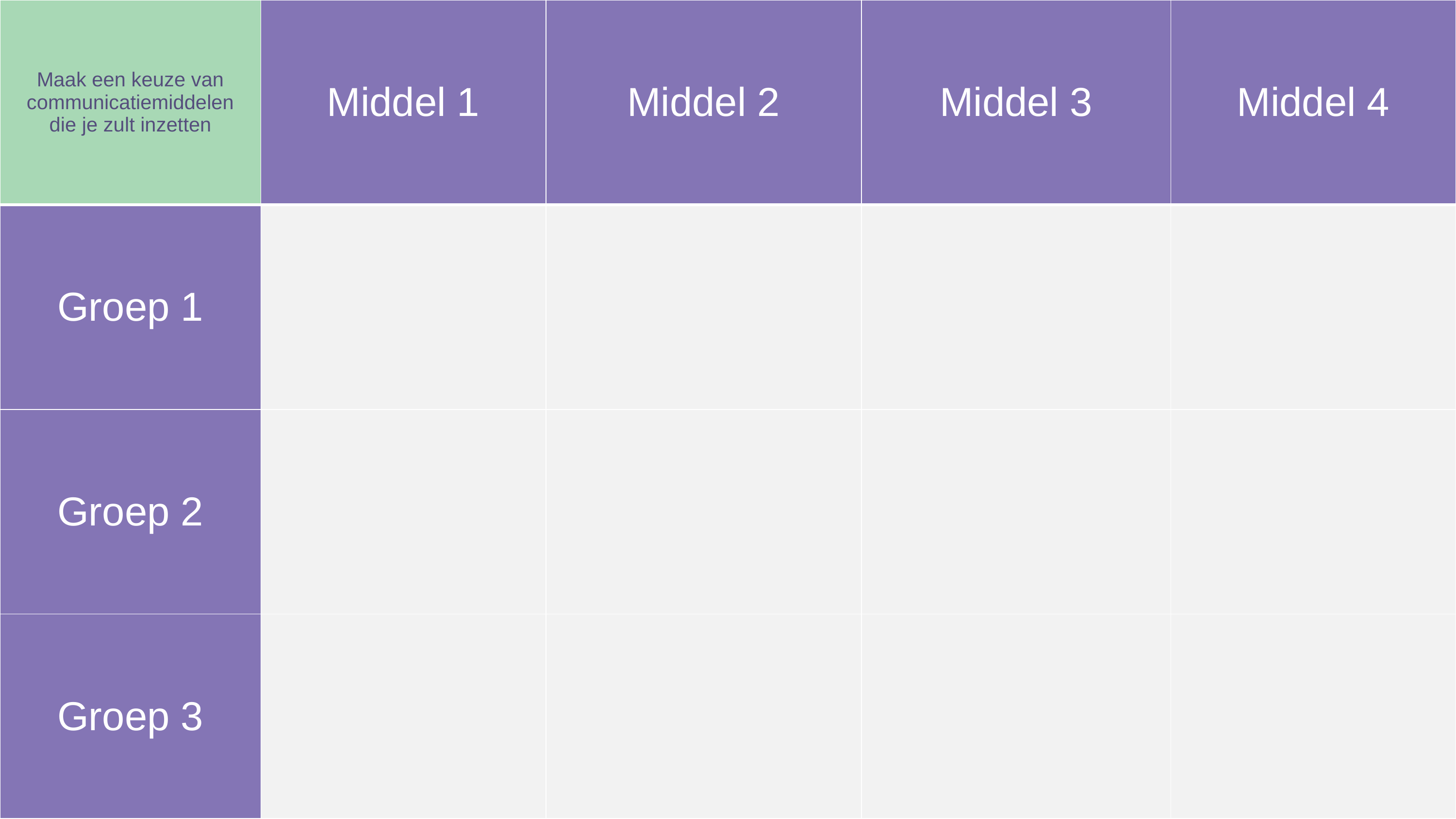

| Maak een keuze van communicatiemiddelen die je zult inzetten | Middel 1 | Middel 2 | Middel 3 | Middel 4 |
| --- | --- | --- | --- | --- |
| Groep 1 |  |  |  |  |
| Groep 2 |  |  |  |  |
| Groep 3 |  |  |  |  |